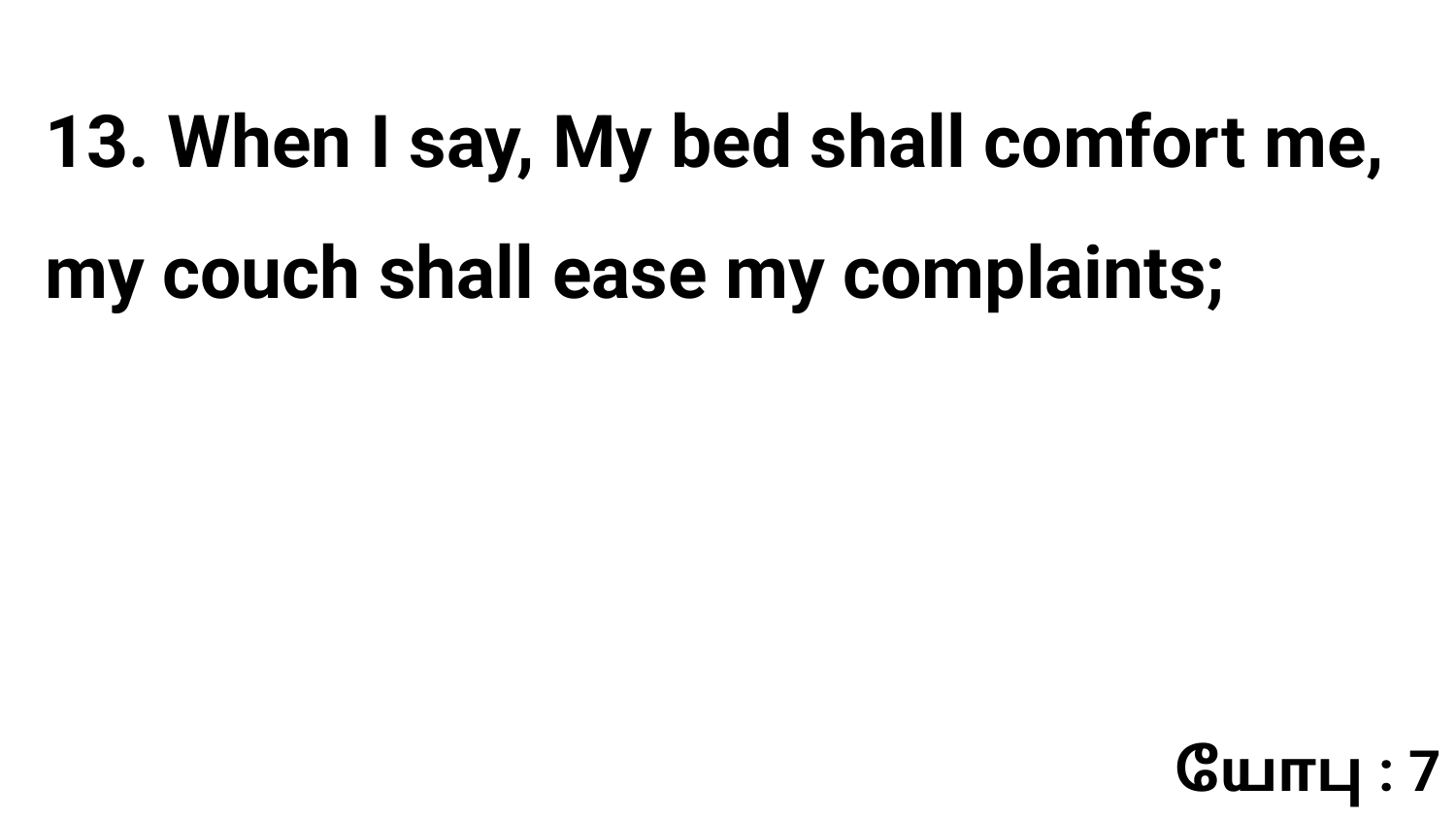

13. When I say, My bed shall comfort me, my couch shall ease my complaints;
யோபு : 7